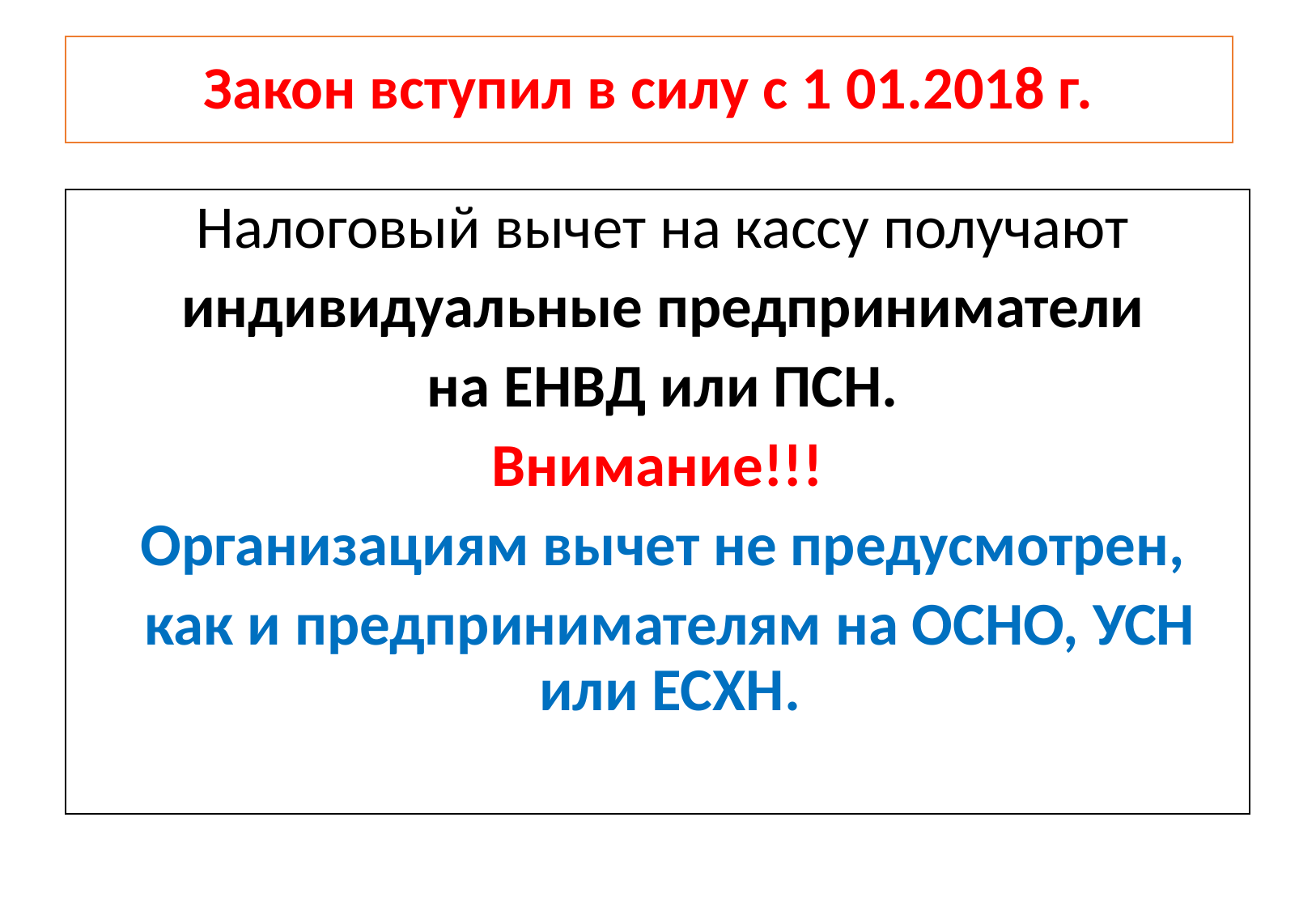

# Закон вступил в силу с 1 01.2018 г.
	Налоговый вычет на кассу получают
	индивидуальные предприниматели
	на ЕНВД или ПСН.
Внимание!!!
	Организациям вычет не предусмотрен,
	как и предпринимателям на ОСНО, УСН или ЕСХН.